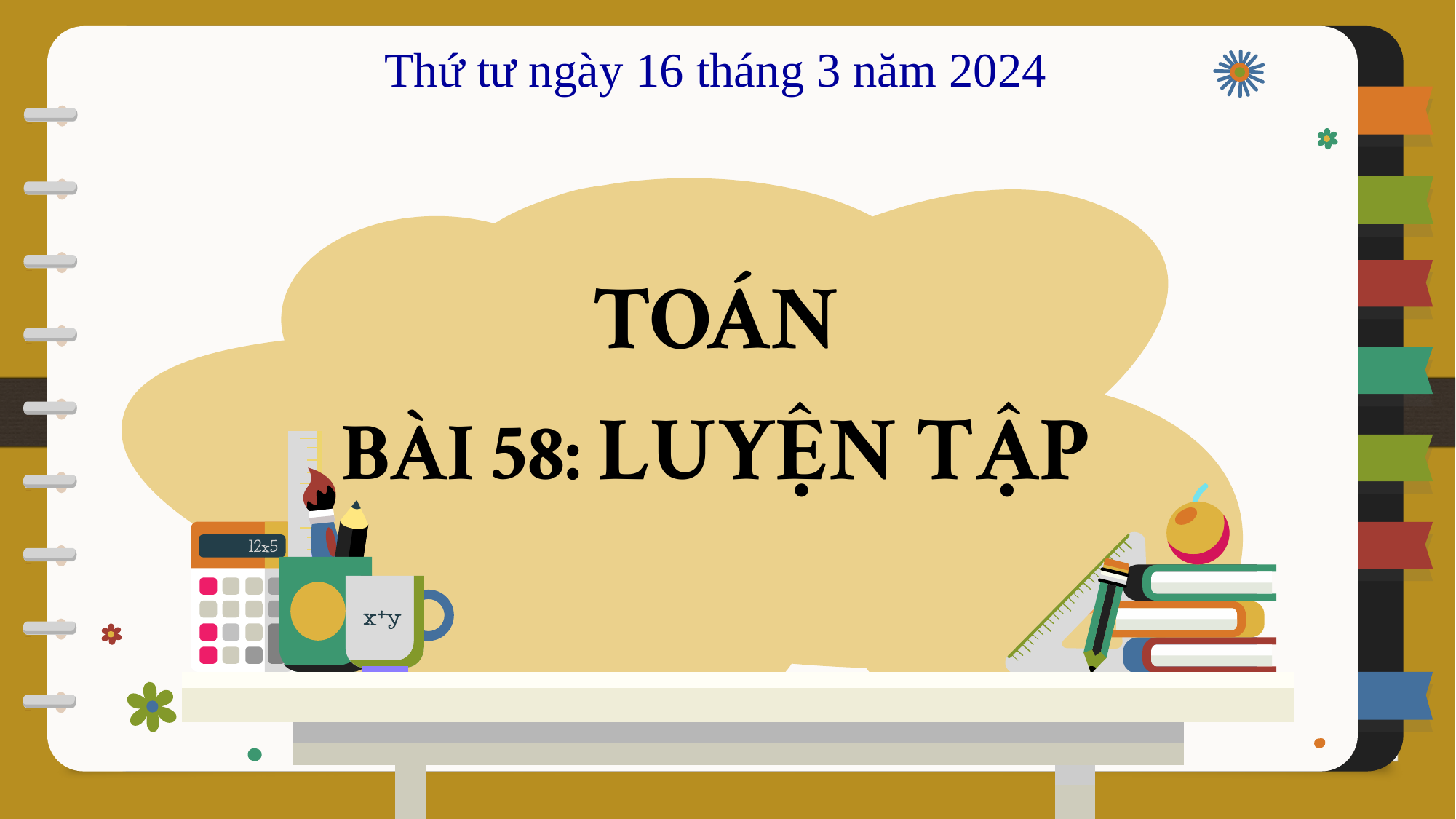

Thứ tư ngày 16 tháng 3 năm 2024
TOÁN
BÀI 58: LUYỆN TẬP